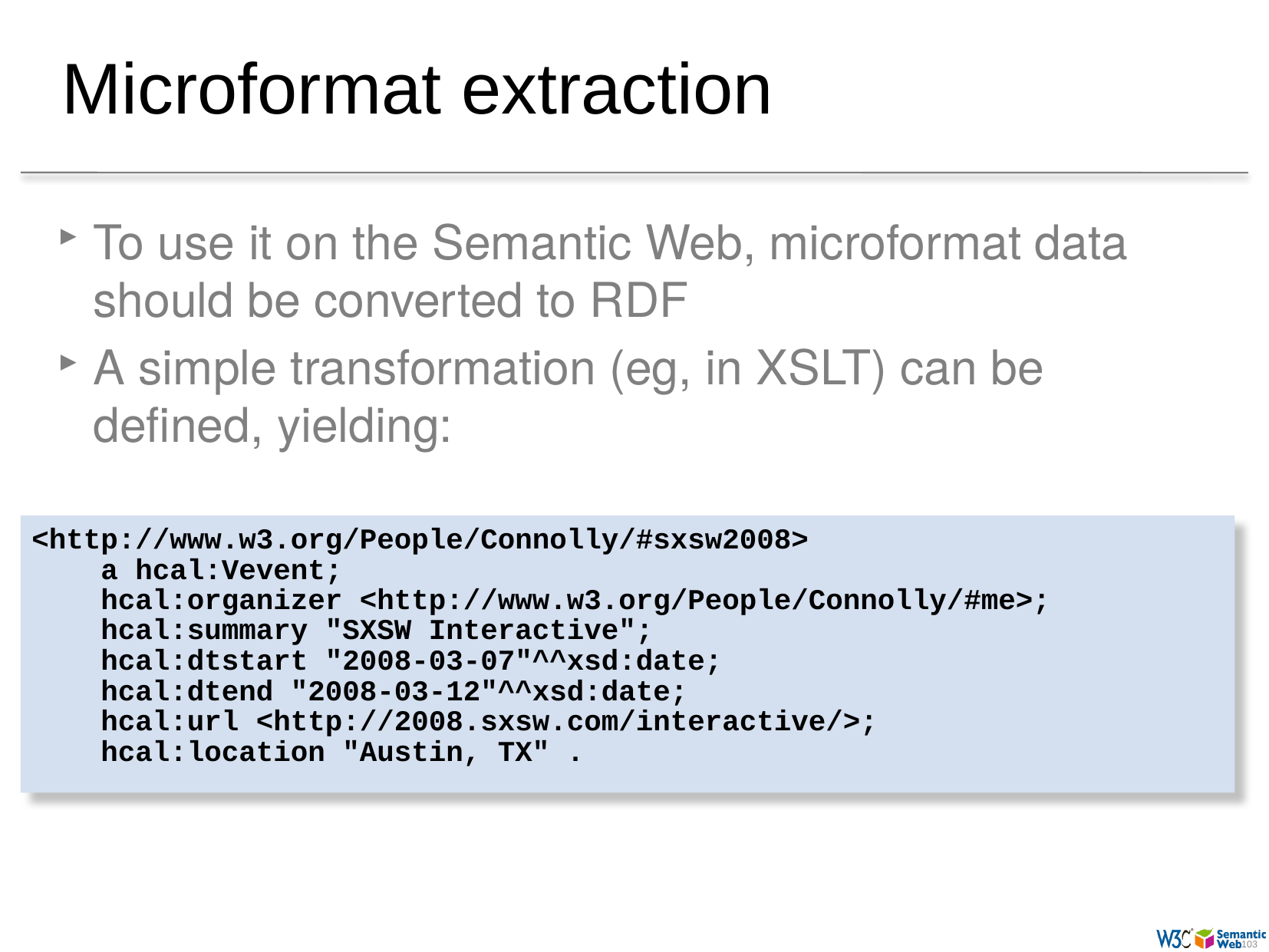

# Microformat extraction
To use it on the Semantic Web, microformat data should be converted to RDF
A simple transformation (eg, in XSLT) can be defined, yielding:
<http://www.w3.org/People/Connolly/#sxsw2008>
    a hcal:Vevent;
    hcal:organizer <http://www.w3.org/People/Connolly/#me>;
    hcal:summary "SXSW Interactive";
    hcal:dtstart "2008-03-07"^^xsd:date;
    hcal:dtend "2008-03-12"^^xsd:date;
    hcal:url <http://2008.sxsw.com/interactive/>;
    hcal:location "Austin, TX" .